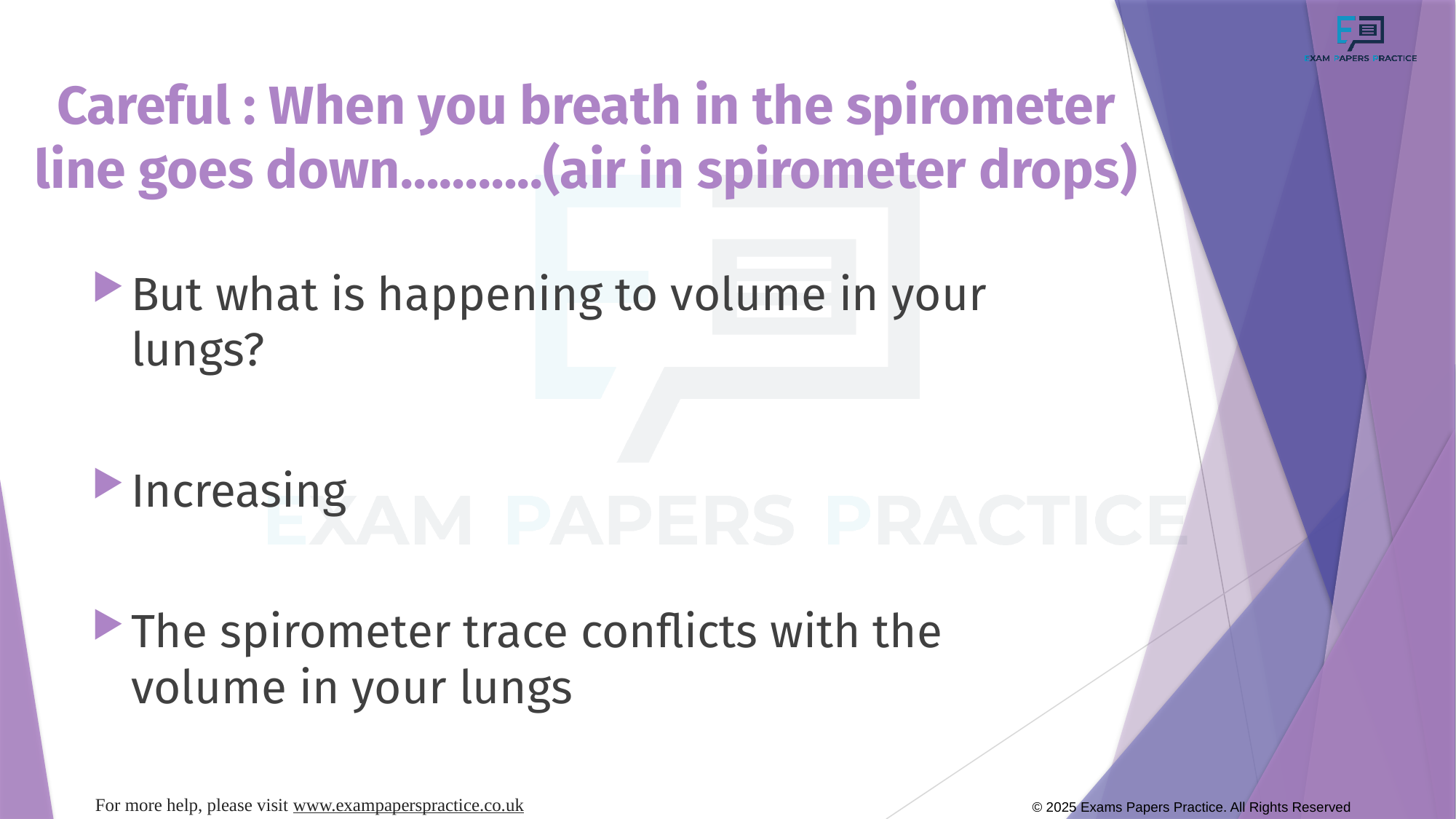

# Careful : When you breath in the spirometer line goes down………..(air in spirometer drops)
But what is happening to volume in your lungs?

Increasing

The spirometer trace conflicts with the volume in your lungs